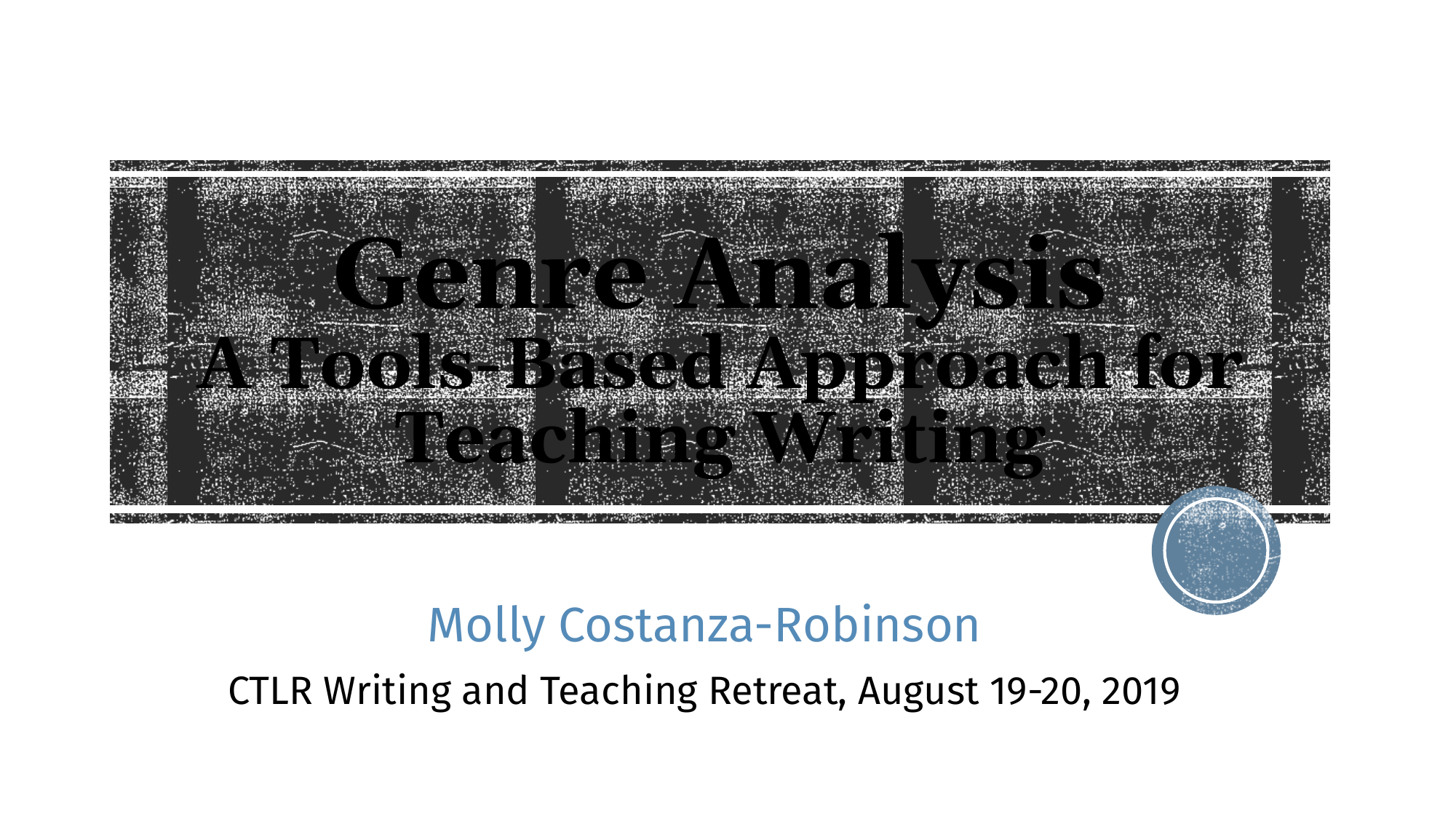

# Genre Analysis A Tools-Based Approach for Teaching Writing
Molly Costanza-Robinson
CTLR Writing and Teaching Retreat, August 19-20, 2019